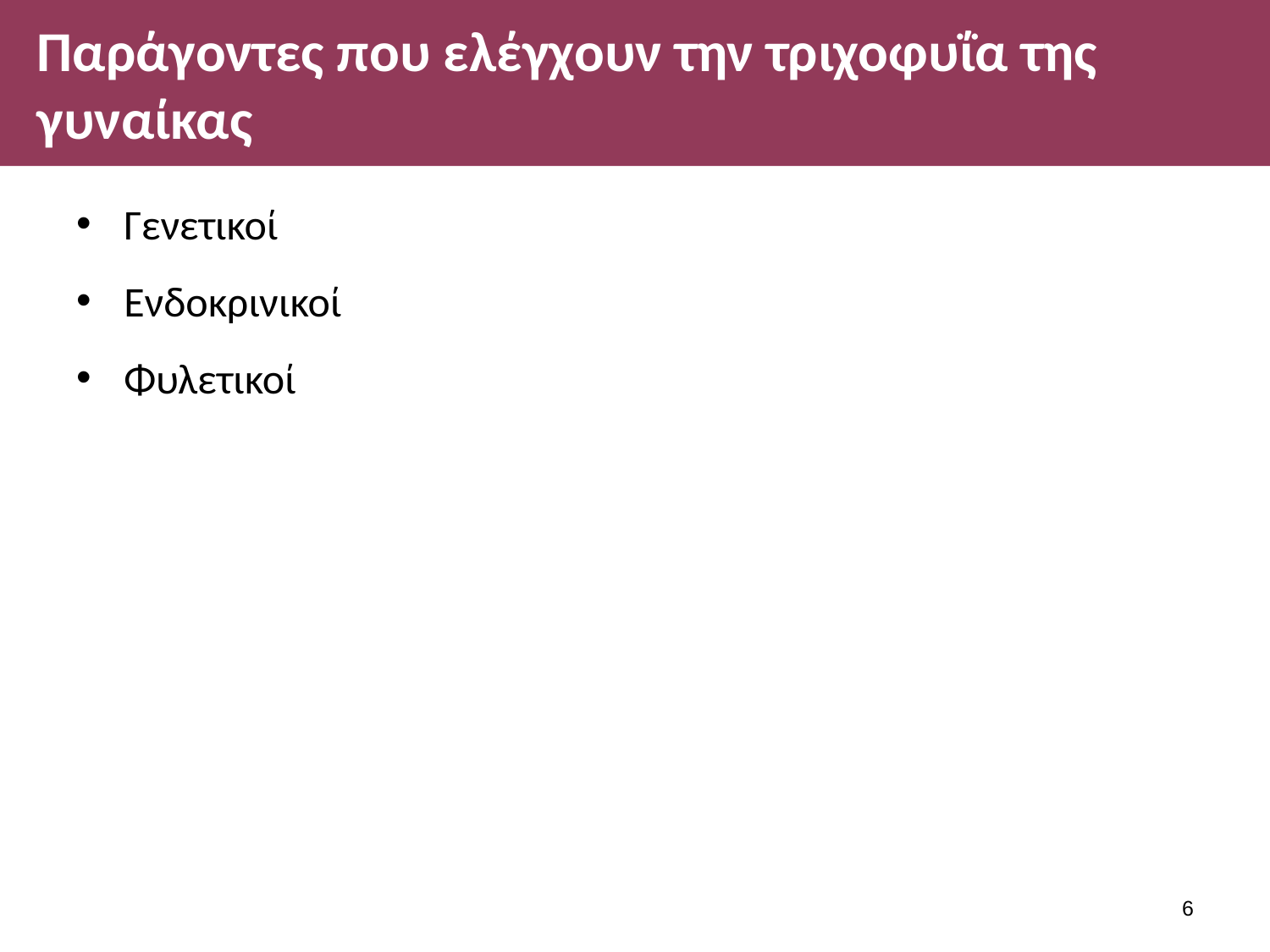

# Παράγοντες που ελέγχουν την τριχοφυΐα της γυναίκας
Γενετικοί
Ενδοκρινικοί
Φυλετικοί
6